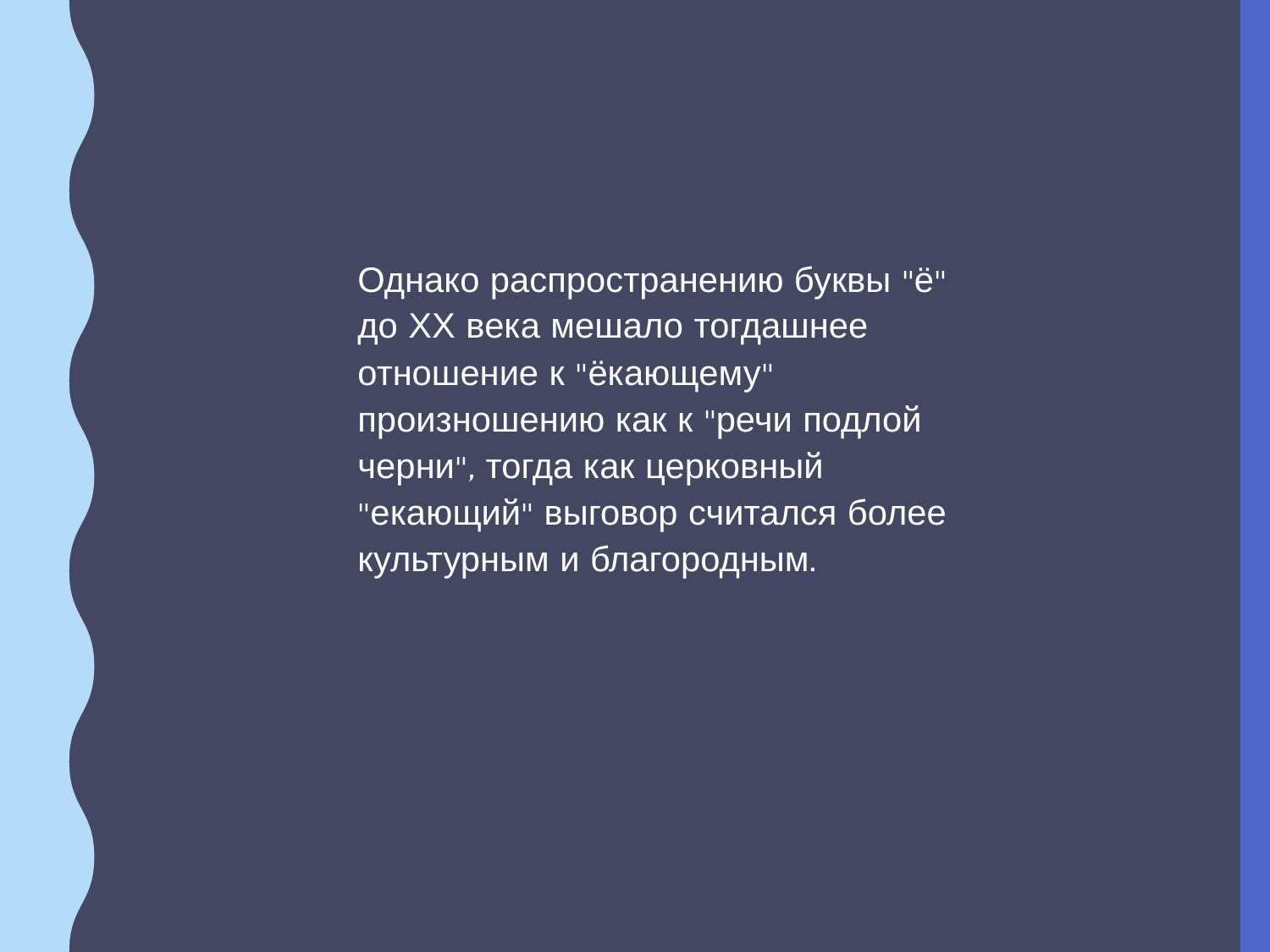

Однако распространению буквы "ё" до ХХ века мешало тогдашнее отношение к "ёкающему" произношению как к "речи подлой черни", тогда как церковный "екающий" выговор считался более культурным и благородным.